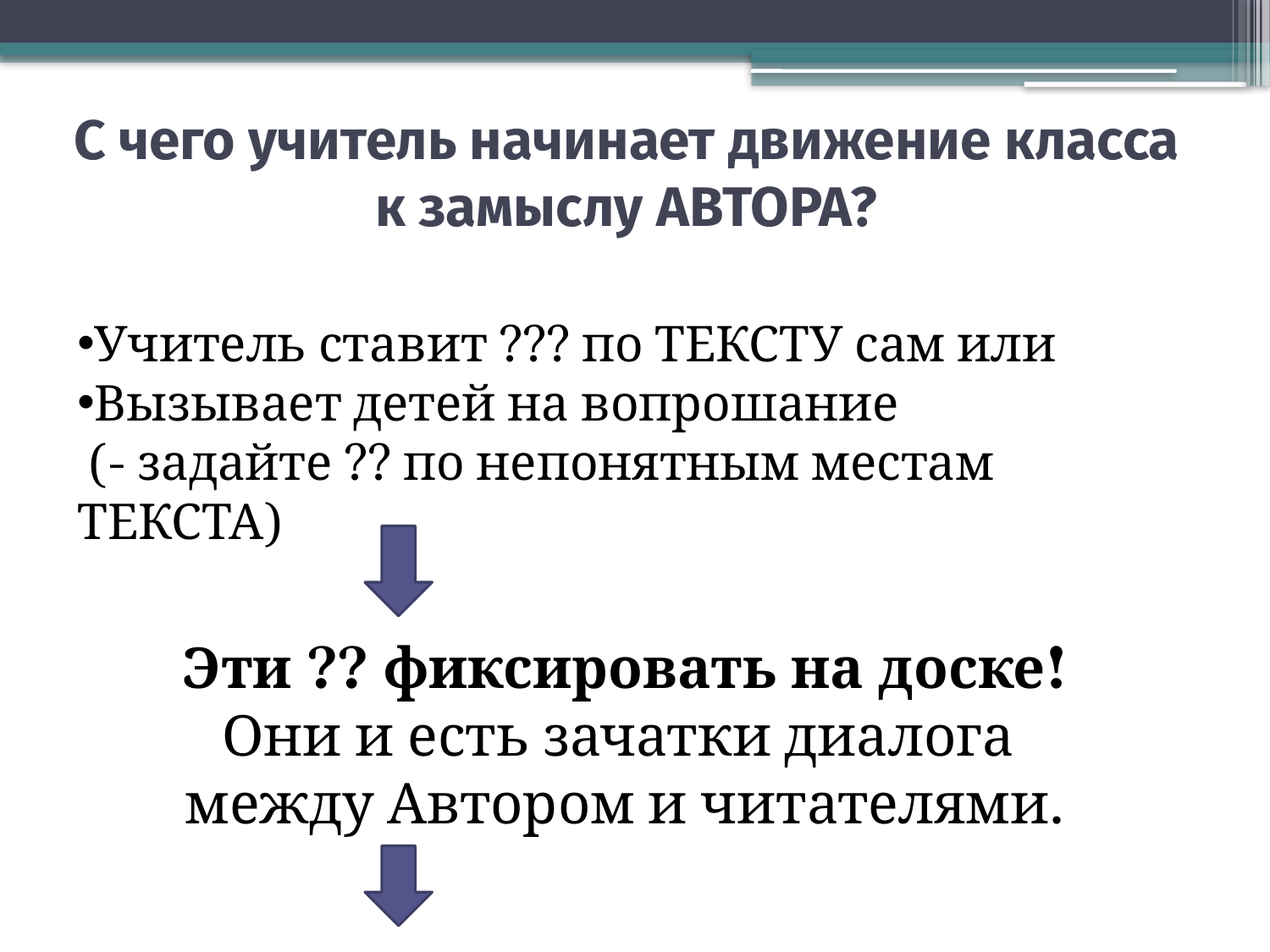

# С чего учитель начинает движение класса к замыслу АВТОРА?
Учитель ставит ??? по ТЕКСТУ сам или
Вызывает детей на вопрошание
 (- задайте ?? по непонятным местам ТЕКСТА)

Эти ?? фиксировать на доске!
Они и есть зачатки диалога
между Автором и читателями.